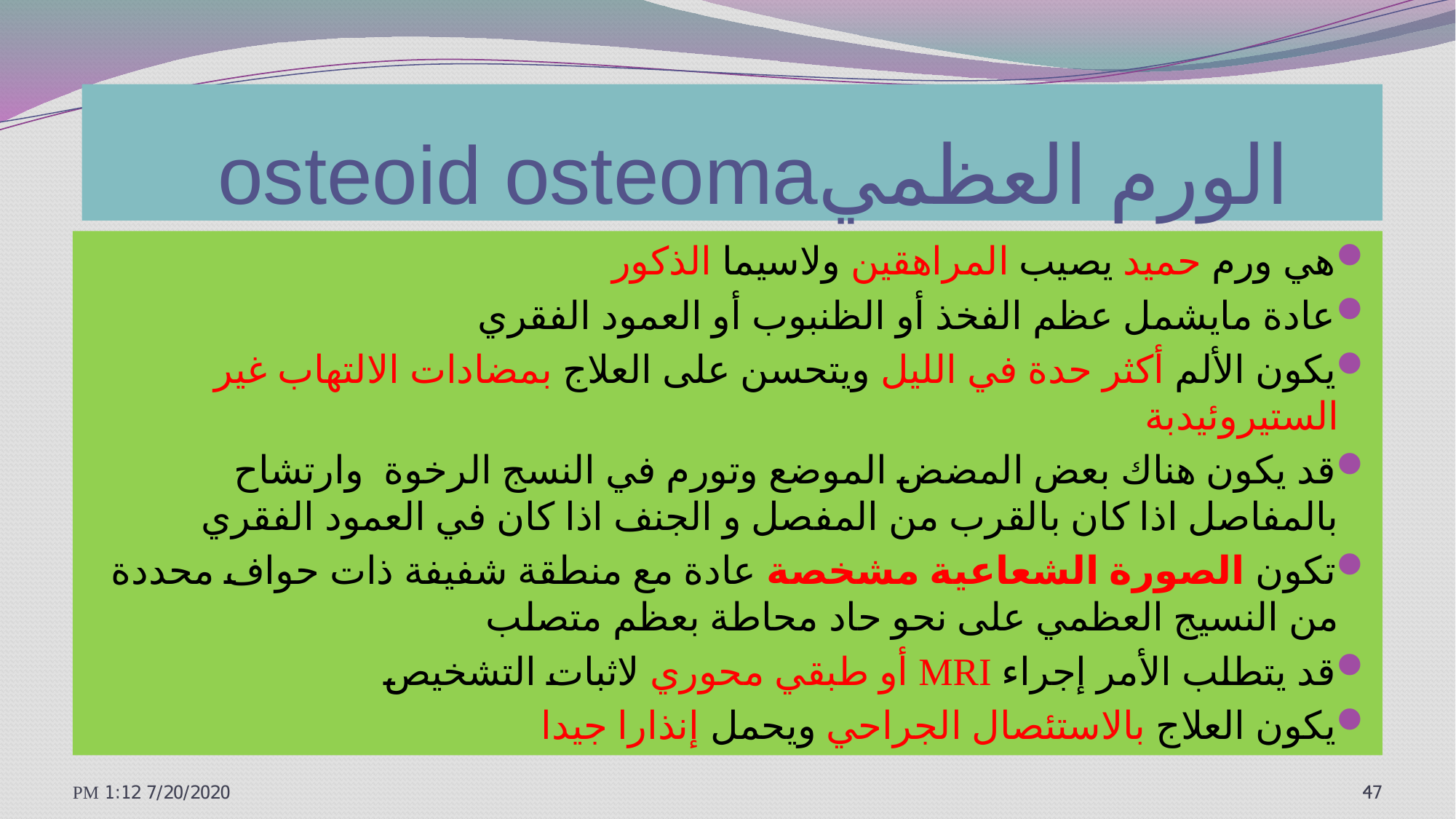

# الورم العظميosteoid osteoma
هي ورم حميد يصيب المراهقين ولاسيما الذكور
عادة مايشمل عظم الفخذ أو الظنبوب أو العمود الفقري
يكون الألم أكثر حدة في الليل ويتحسن على العلاج بمضادات الالتهاب غير الستيروئيدبة
قد يكون هناك بعض المضض الموضع وتورم في النسج الرخوة  وارتشاح بالمفاصل اذا كان بالقرب من المفصل و الجنف اذا كان في العمود الفقري
تكون الصورة الشعاعية مشخصة عادة مع منطقة شفيفة ذات حواف محددة من النسيج العظمي على نحو حاد محاطة بعظم متصلب
قد يتطلب الأمر إجراء MRI أو طبقي محوري لاثبات التشخيص
يكون العلاج بالاستئصال الجراحي ويحمل إنذارا جيدا
7/20/2020 1:12 PM
47